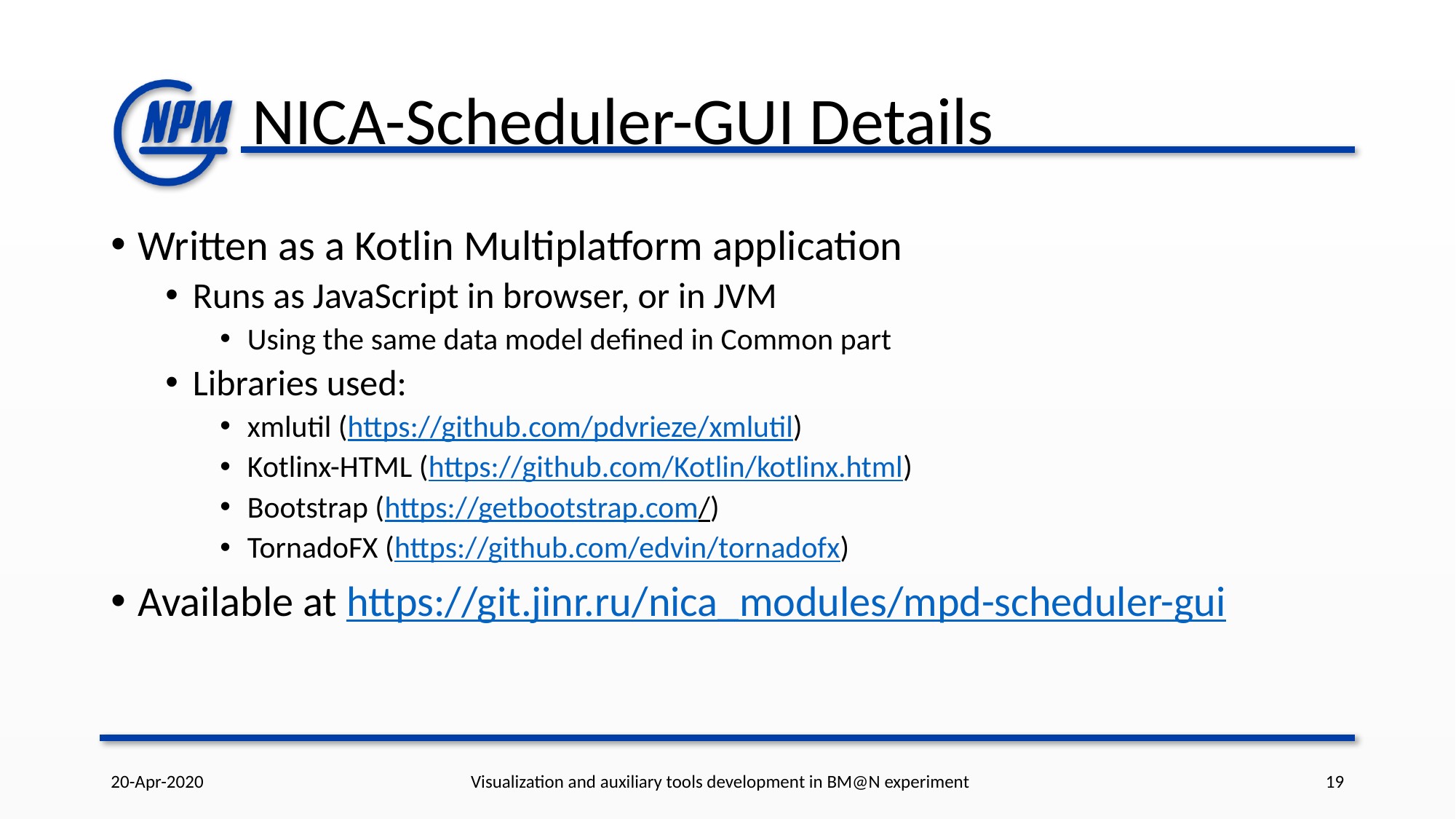

# NICA-Scheduler-GUI Details
Written as a Kotlin Multiplatform application
Runs as JavaScript in browser, or in JVM
Using the same data model defined in Common part
Libraries used:
xmlutil (https://github.com/pdvrieze/xmlutil)
Kotlinx-HTML (https://github.com/Kotlin/kotlinx.html)
Bootstrap (https://getbootstrap.com/)
TornadoFX (https://github.com/edvin/tornadofx)
Available at https://git.jinr.ru/nica_modules/mpd-scheduler-gui

20-Apr-2020
Visualization and auxiliary tools development in BM@N experiment
19